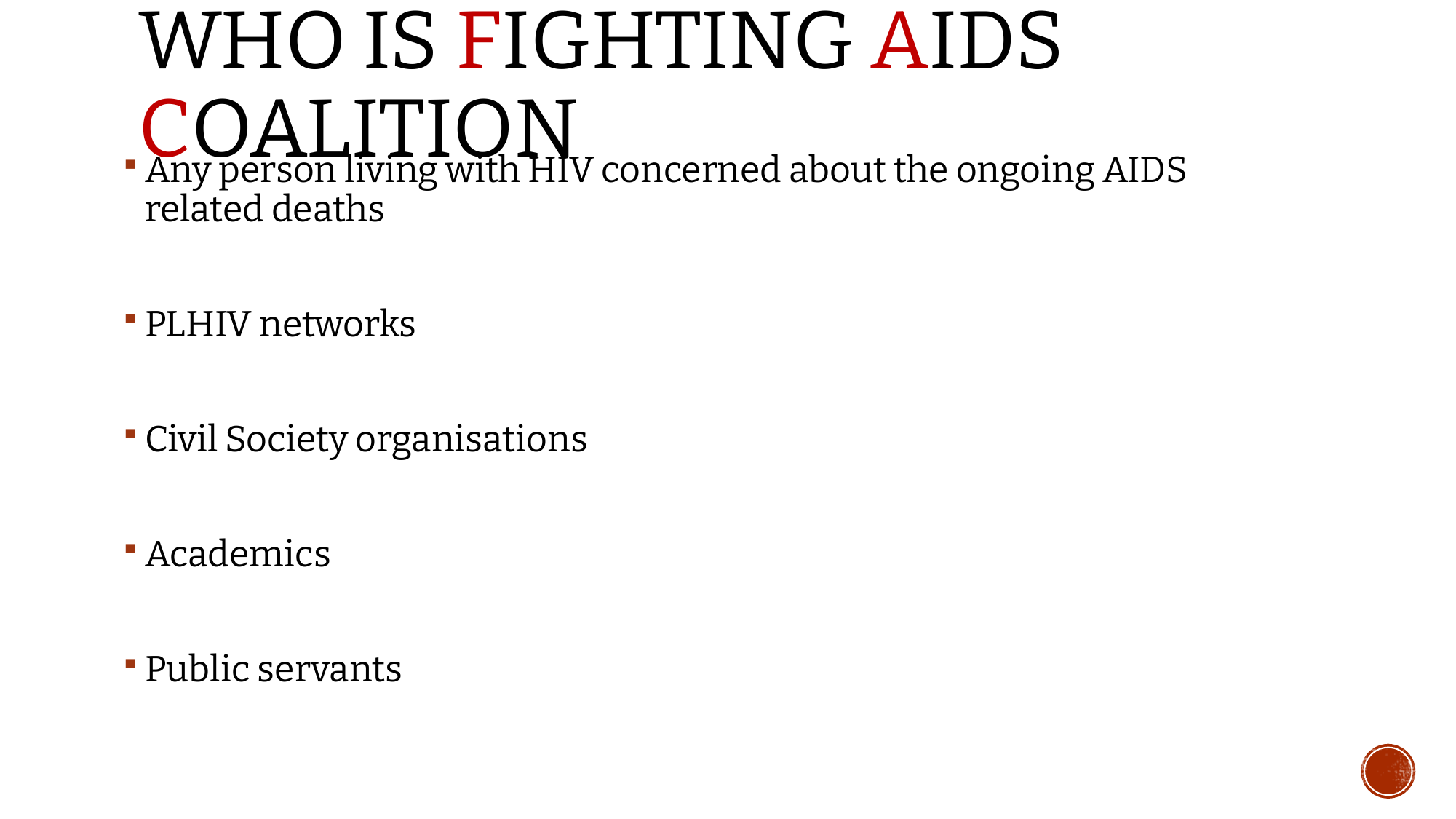

# Who is Fighting AIDs Coalition
Any person living with HIV concerned about the ongoing AIDS related deaths

PLHIV networks

Civil Society organisations

Academics

Public servants